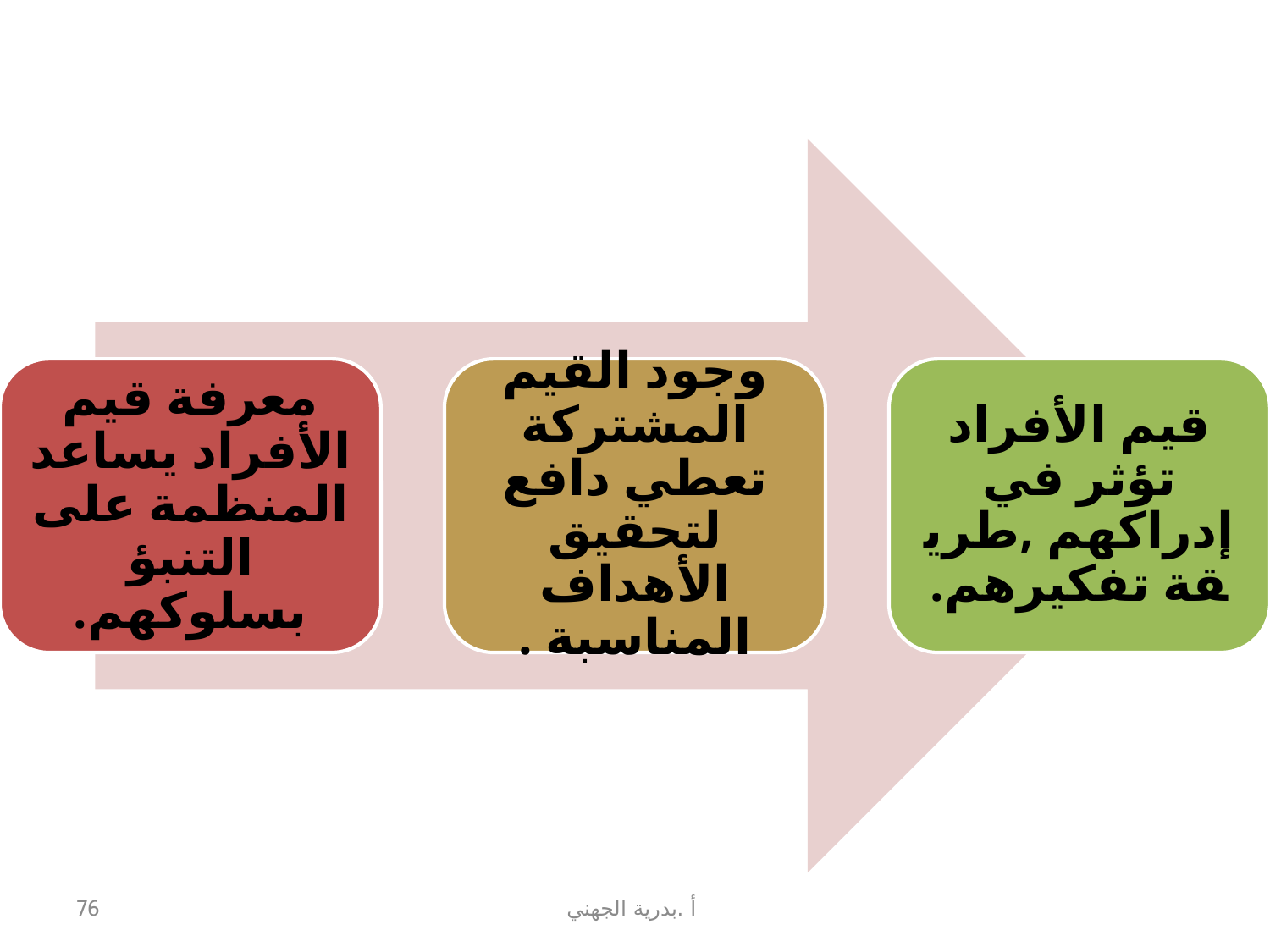

معرفة قيم الأفراد يساعد المنظمة على التنبؤ بسلوكهم.
وجود القيم المشتركة تعطي دافع لتحقيق الأهداف المناسبة .
قيم الأفراد تؤثر في إدراكهم ,طريقة تفكيرهم.
76
أ .بدرية الجهني